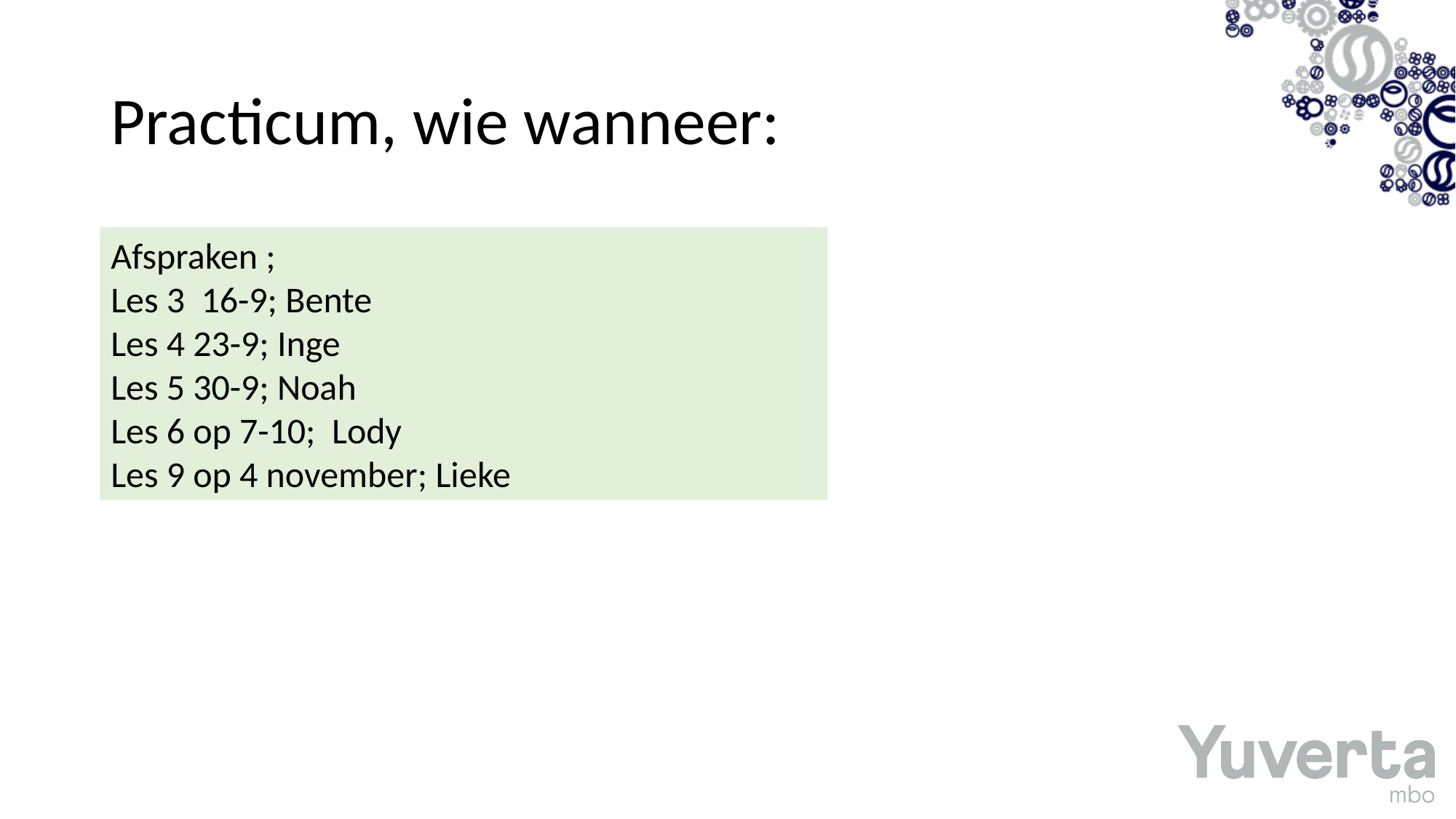

# Practicum, wie wanneer:
Afspraken ;
Les 3  16-9; Bente
Les 4 23-9; Inge
Les 5 30-9; Noah
Les 6 op 7-10;  Lody
Les 9 op 4 november; Lieke